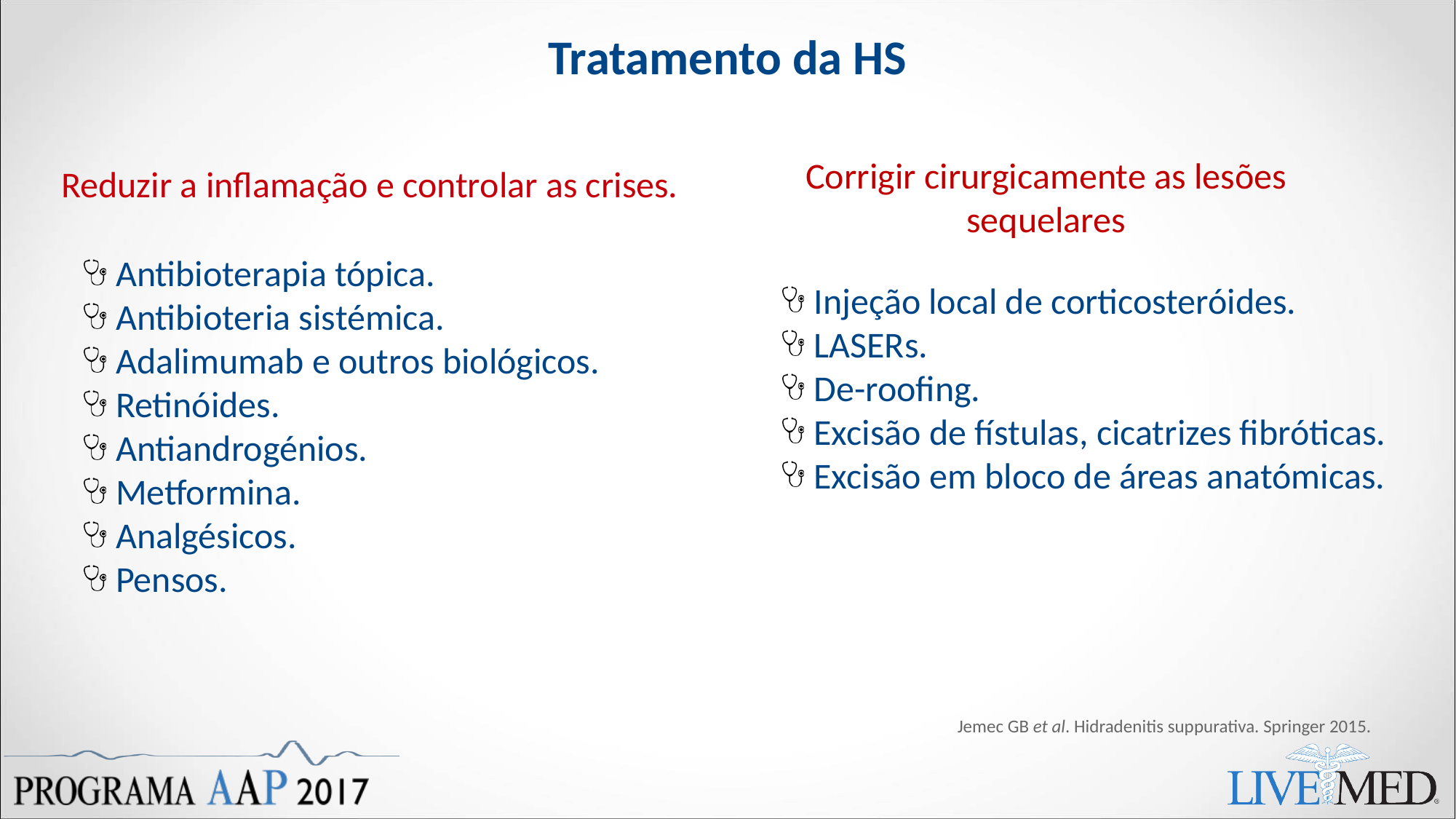

Tratamento da HS
Reduzir a inflamação e controlar as crises.
Corrigir cirurgicamente as lesões sequelares
Antibioterapia tópica.
Antibioteria sistémica.
Adalimumab e outros biológicos.
Retinóides.
Antiandrogénios.
Metformina.
Analgésicos.
Pensos.
Injeção local de corticosteróides.
LASERs.
De-roofing.
Excisão de fístulas, cicatrizes fibróticas.
Excisão em bloco de áreas anatómicas.

Jemec GB et al. Hidradenitis suppurativa. Springer 2015.